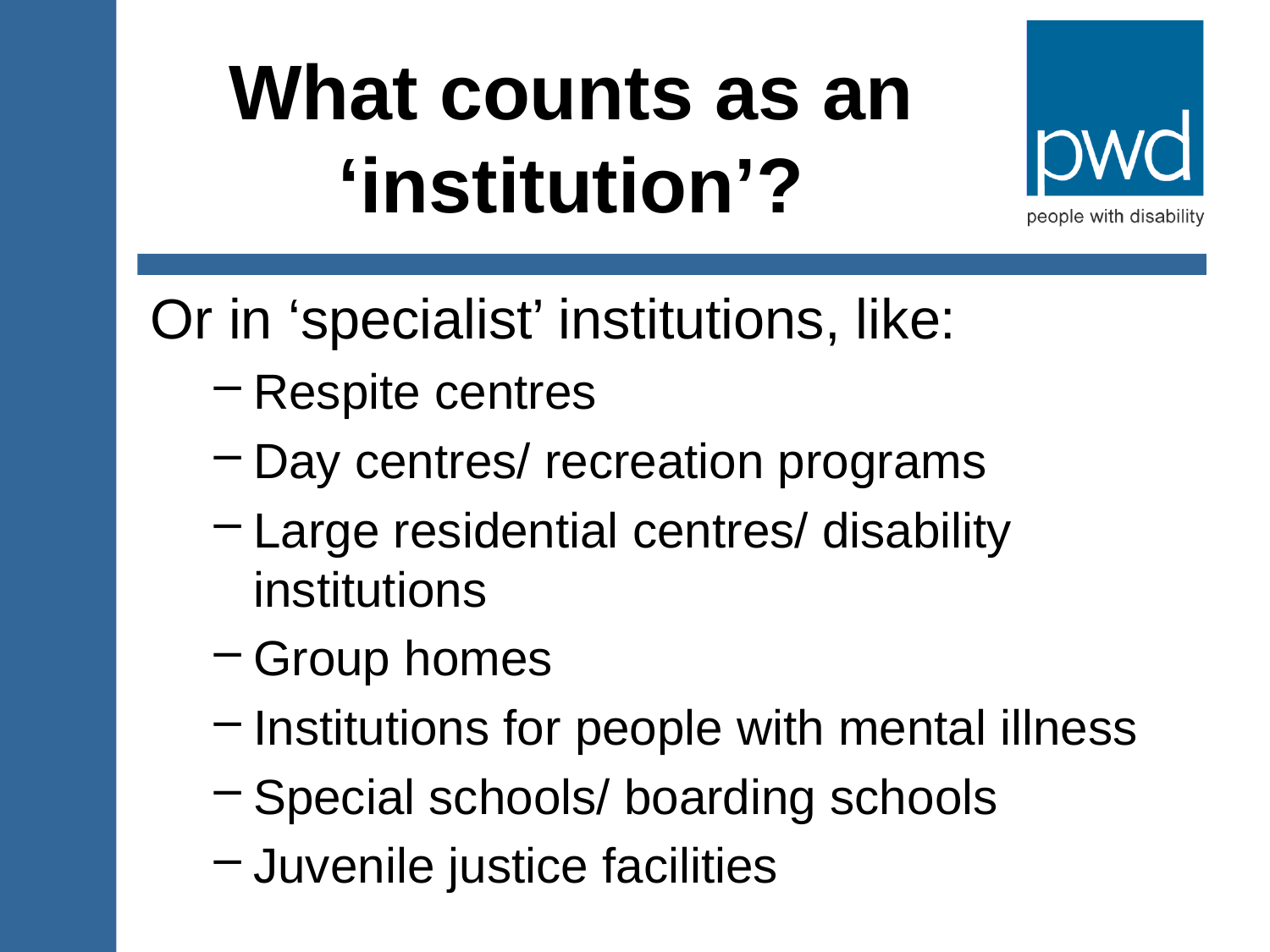

# What counts as an ‘institution’?
Or in ‘specialist’ institutions, like:
Respite centres
Day centres/ recreation programs
Large residential centres/ disability institutions
Group homes
Institutions for people with mental illness
Special schools/ boarding schools
Juvenile justice facilities